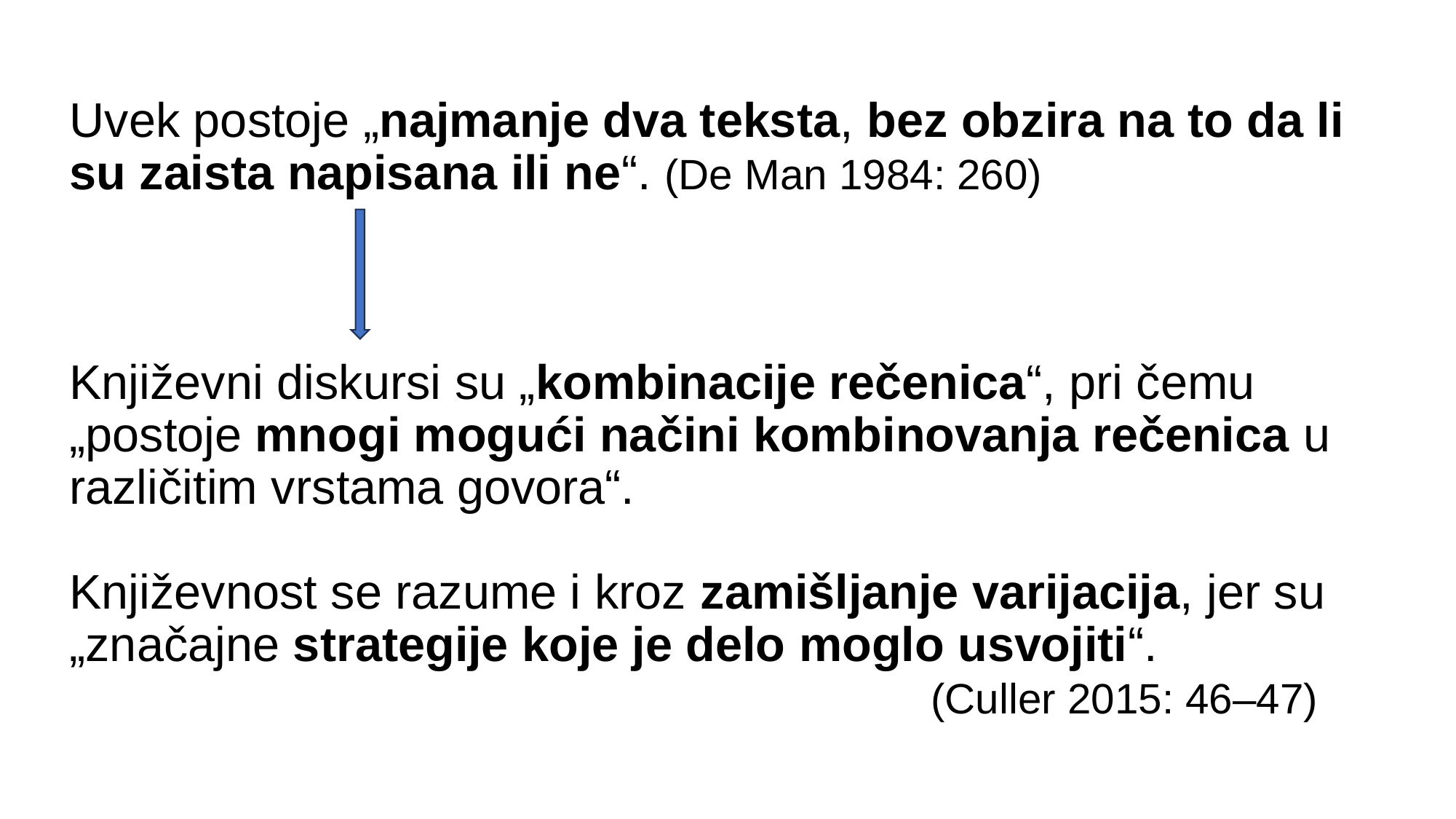

# Uvek postoje „najmanje dva teksta, bez obzira na to da li su zaista napisana ili ne“. (De Man 1984: 260) Književni diskursi su „kombinacije rečenica“, pri čemu „postoje mnogi mogući načini kombinovanja rečenica u različitim vrstama govora“.   Književnost se razume i kroz zamišljanje varijacija, jer su „značajne strategije koje je delo moglo usvojiti“. (Culler 2015: 46–47)